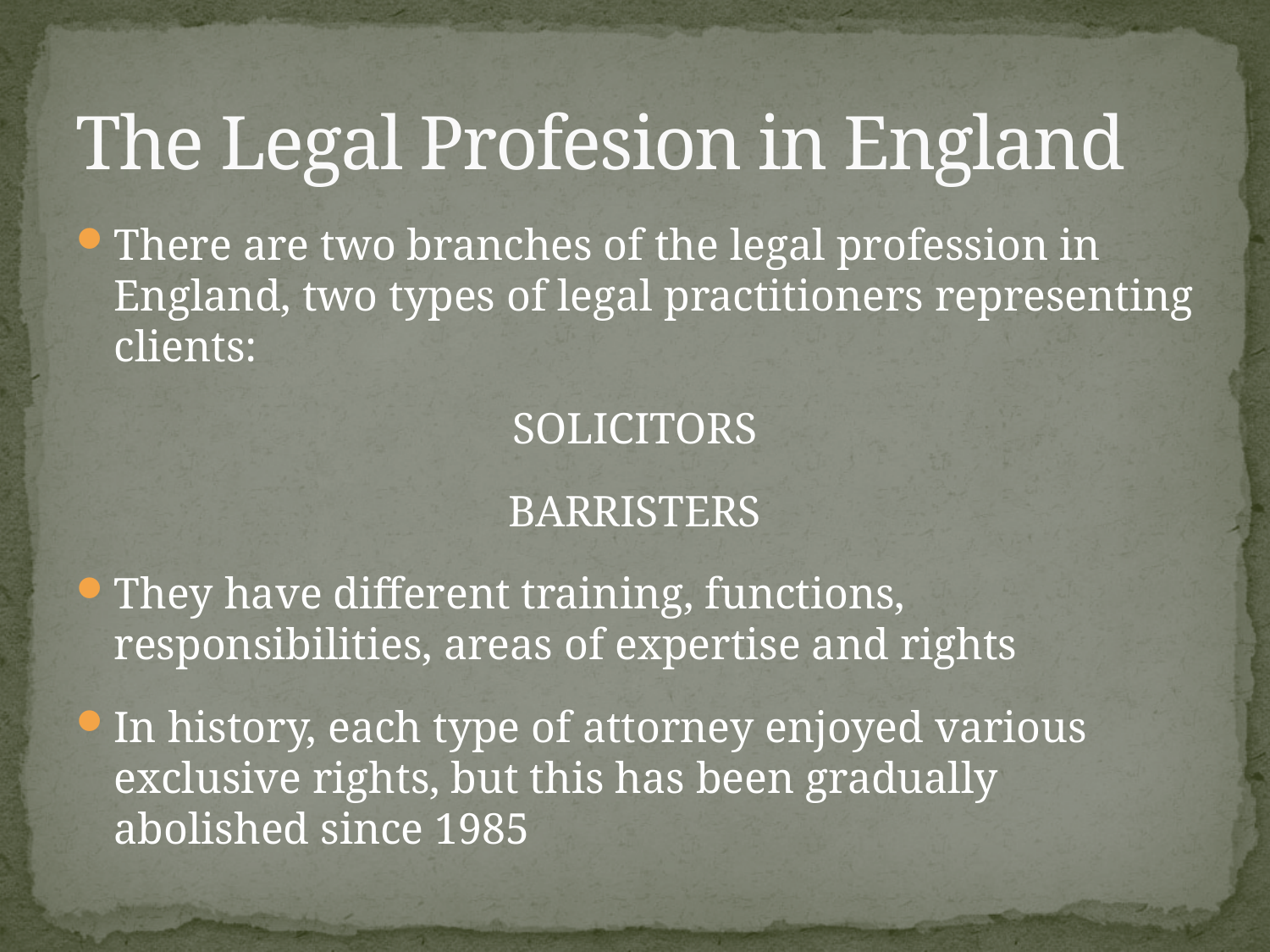

# The Legal Profesion in England
There are two branches of the legal profession in England, two types of legal practitioners representing clients:
SOLICITORS
BARRISTERS
They have different training, functions, responsibilities, areas of expertise and rights
In history, each type of attorney enjoyed various exclusive rights, but this has been gradually abolished since 1985